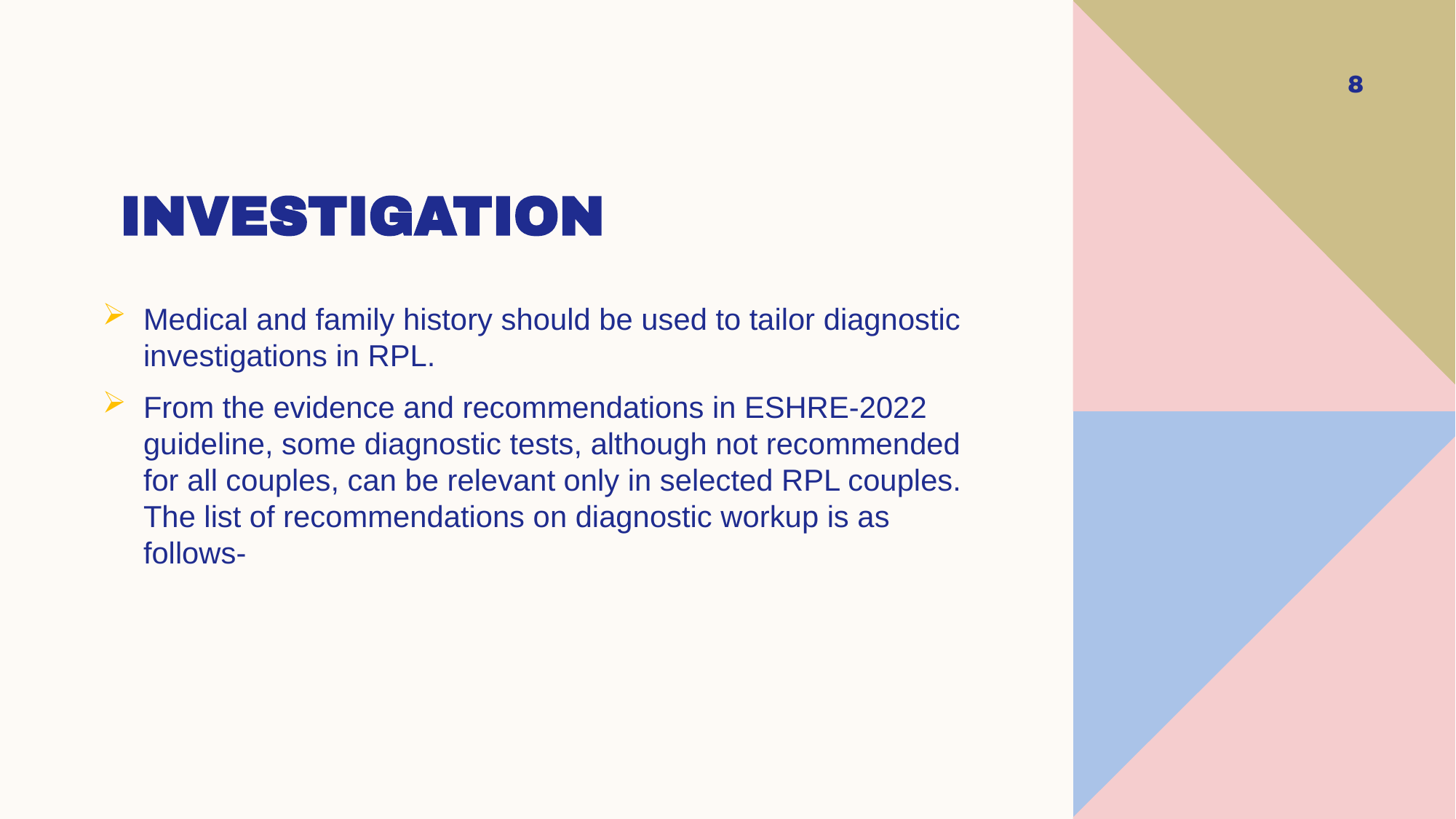

8
# Investigation
Medical and family history should be used to tailor diagnostic investigations in RPL.
From the evidence and recommendations in ESHRE-2022 guideline, some diagnostic tests, although not recommended for all couples, can be relevant only in selected RPL couples. The list of recommendations on diagnostic workup is as follows-